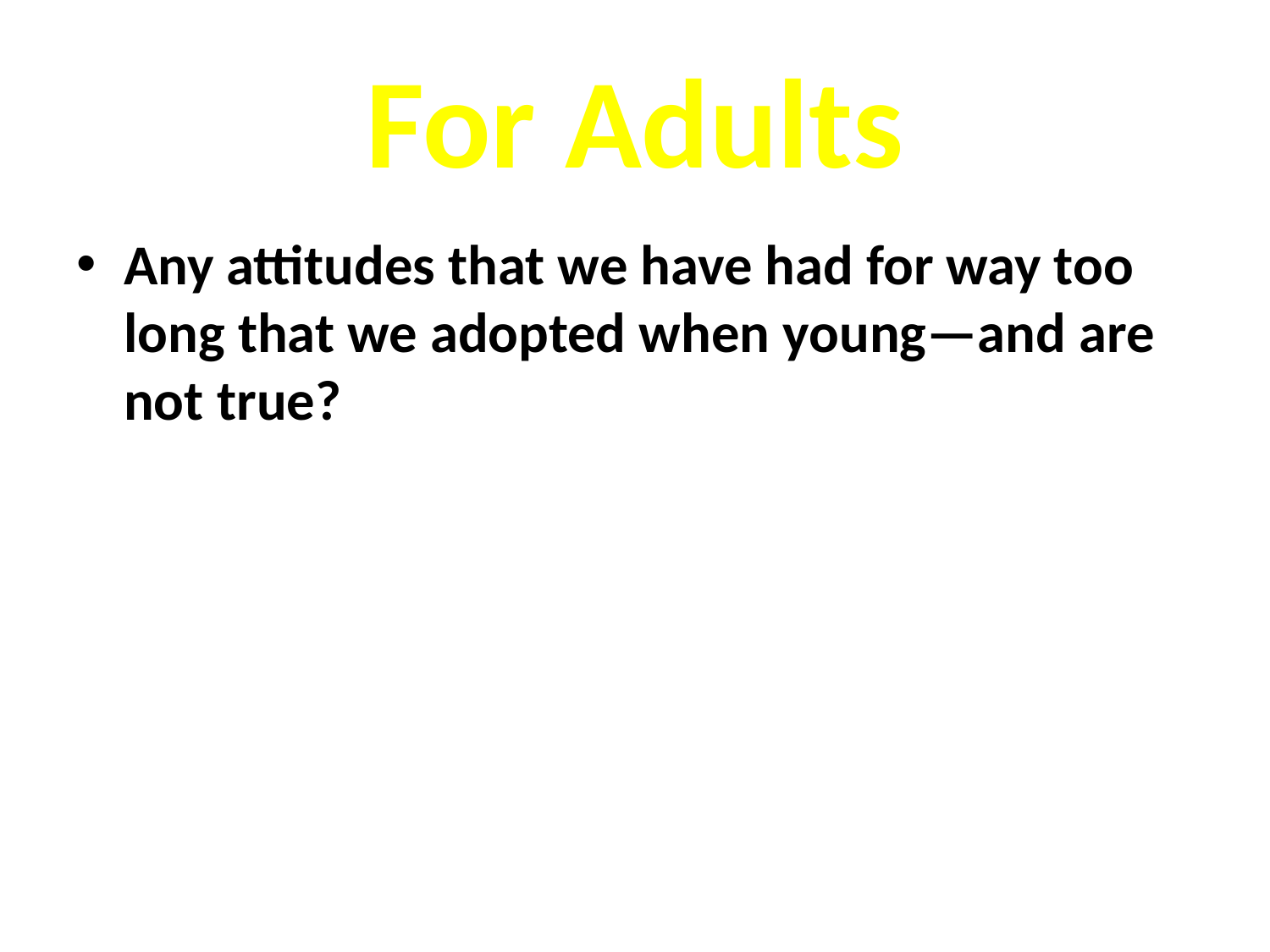

# For Adults
Any attitudes that we have had for way too long that we adopted when young—and are not true?